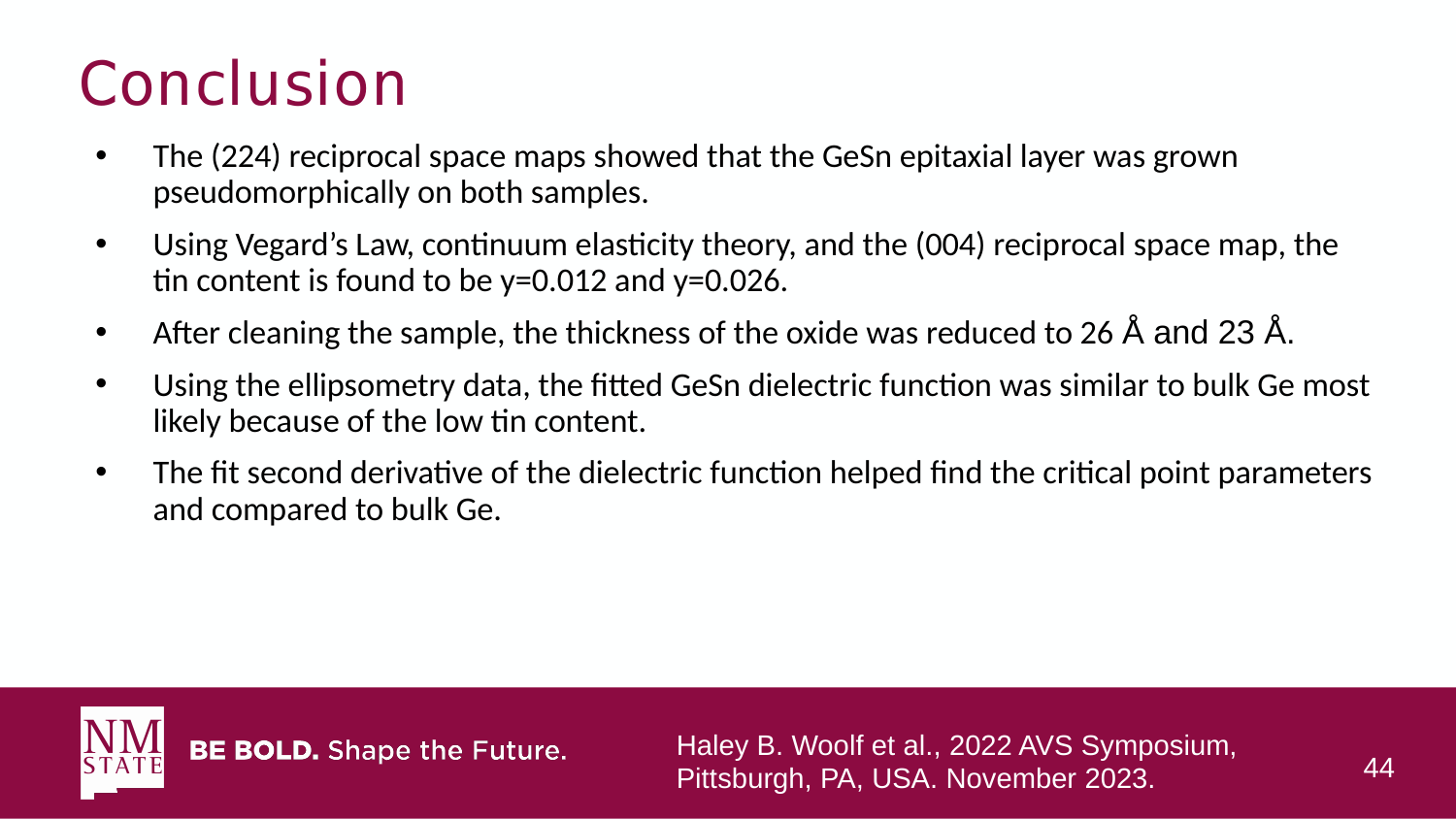

# Conclusion
The (224) reciprocal space maps showed that the GeSn epitaxial layer was grown pseudomorphically on both samples.
Using Vegard’s Law, continuum elasticity theory, and the (004) reciprocal space map, the tin content is found to be y=0.012 and y=0.026.
After cleaning the sample, the thickness of the oxide was reduced to 26 Å and 23 Å.
Using the ellipsometry data, the fitted GeSn dielectric function was similar to bulk Ge most likely because of the low tin content.
The fit second derivative of the dielectric function helped find the critical point parameters and compared to bulk Ge.
Haley B. Woolf et al., 2022 AVS Symposium,
Pittsburgh, PA, USA. November 2023.
44